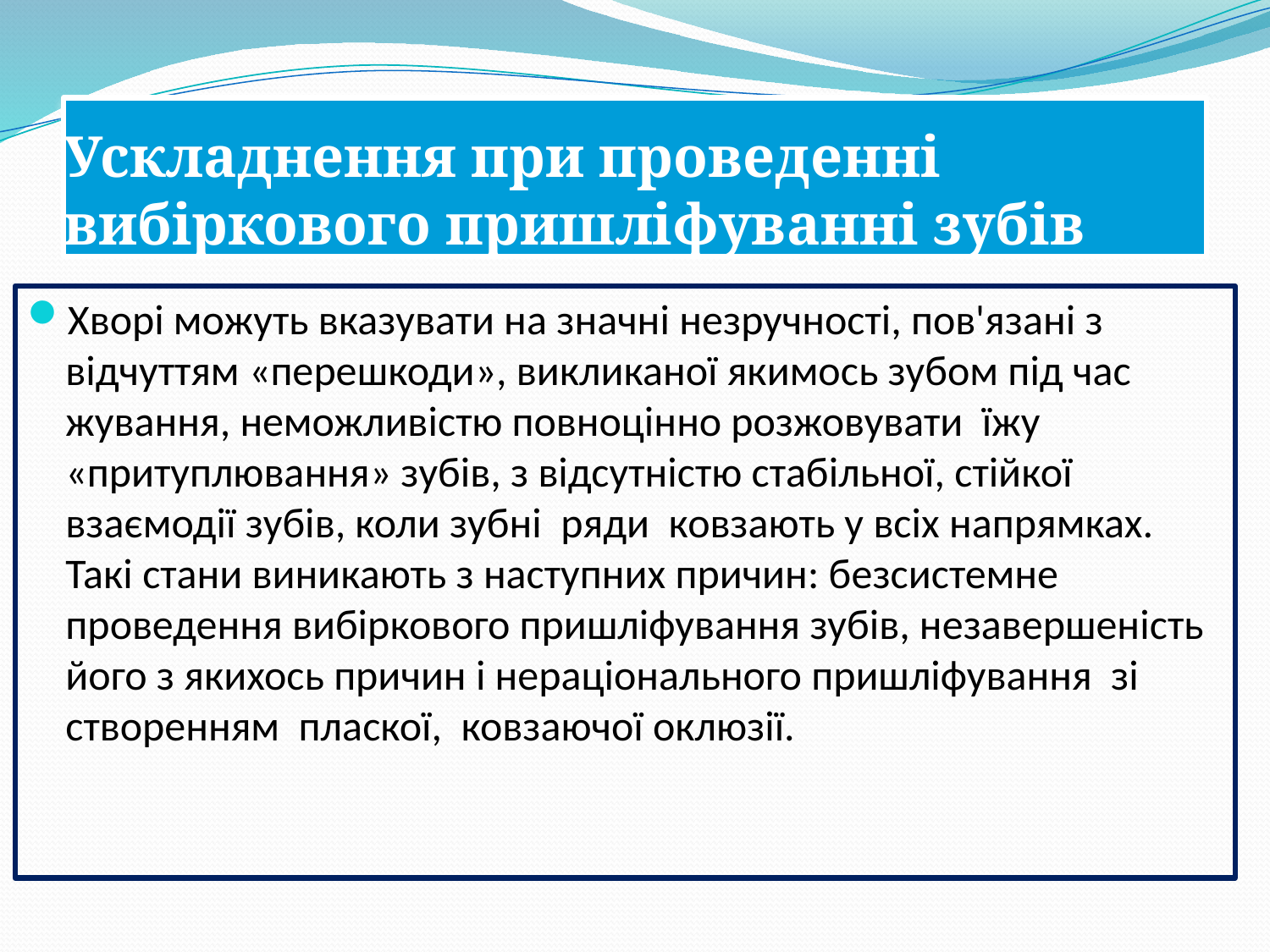

# Ускладнення при проведенні вибіркового пришліфуванні зубів
Хворі можуть вказувати на значні незручності, пов'язані з відчуттям «перешкоди», викликаної якимось зубом під час жування, неможливістю повноцінно розжовувати  їжу    «притуплювання» зубів, з відсутністю стабільної, стійкої взаємодії зубів, коли зубні  ряди  ковзають у всіх напрямках.  Такі стани виникають з наступних причин: безсистемне проведення вибіркового пришліфування зубів, незавершеність його з якихось причин і нераціонального пришліфування  зі створенням  пласкої,  ковзаючої оклюзії.